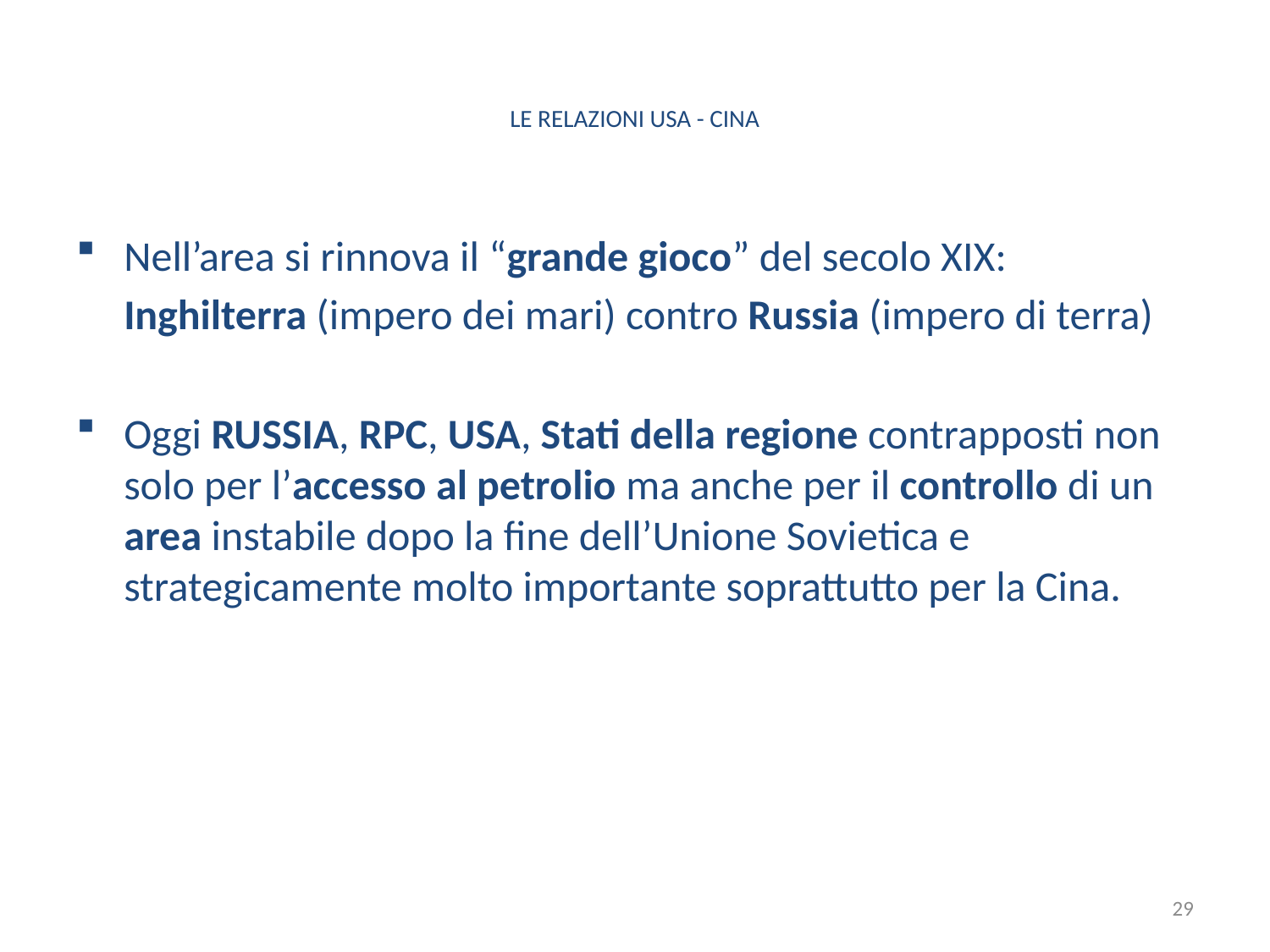

# LE RELAZIONI USA - CINA
Nell’area si rinnova il “grande gioco” del secolo XIX:
     Inghilterra (impero dei mari) contro Russia (impero di terra)

Oggi RUSSIA, RPC, USA, Stati della regione contrapposti non solo per l’accesso al petrolio ma anche per il controllo di un area instabile dopo la fine dell’Unione Sovietica e strategicamente molto importante soprattutto per la Cina.

29